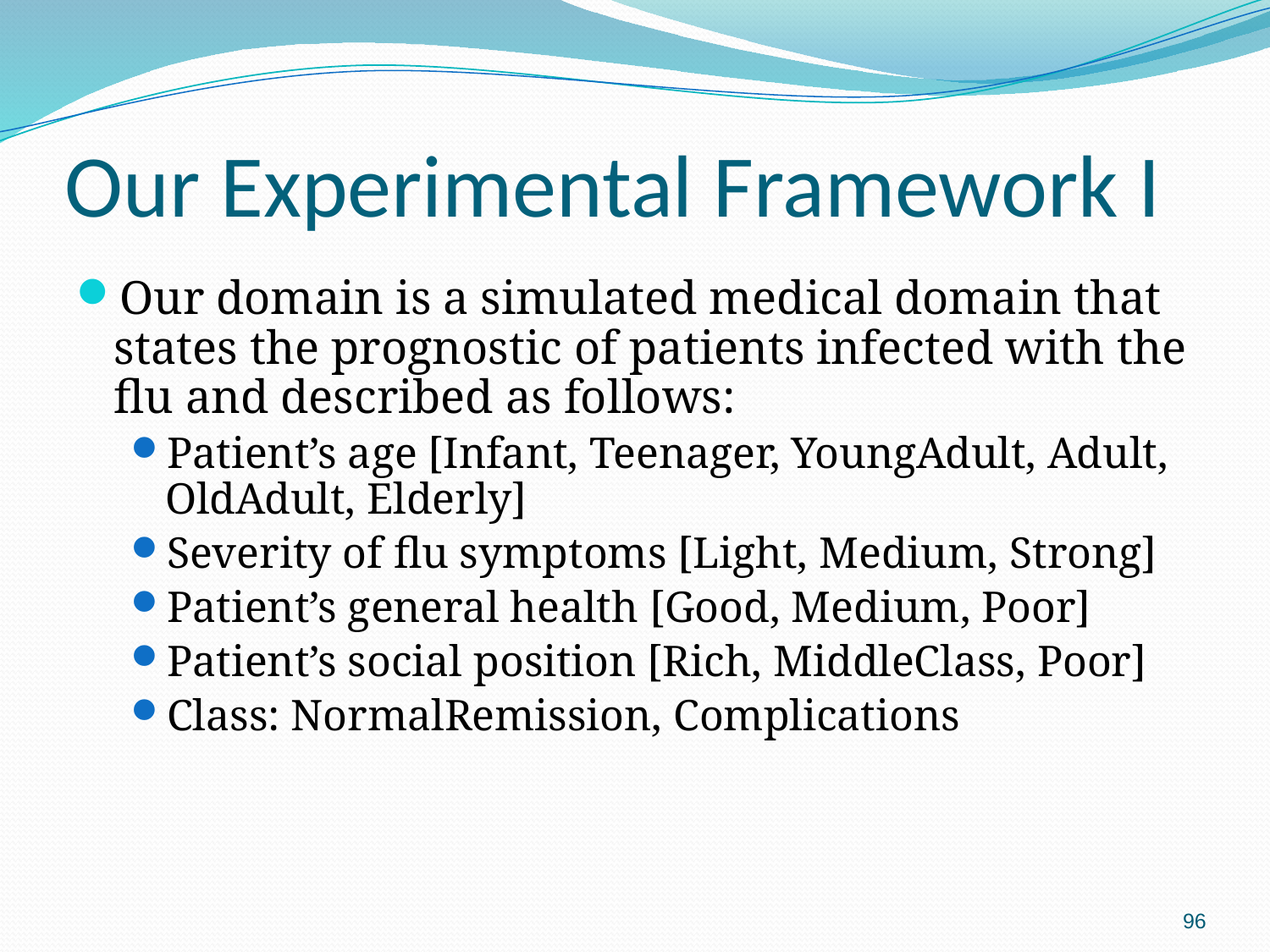

# Our Experimental Framework I
Our domain is a simulated medical domain that states the prognostic of patients infected with the flu and described as follows:
Patient’s age [Infant, Teenager, YoungAdult, Adult, OldAdult, Elderly]
Severity of flu symptoms [Light, Medium, Strong]
Patient’s general health [Good, Medium, Poor]
Patient’s social position [Rich, MiddleClass, Poor]
Class: NormalRemission, Complications
96